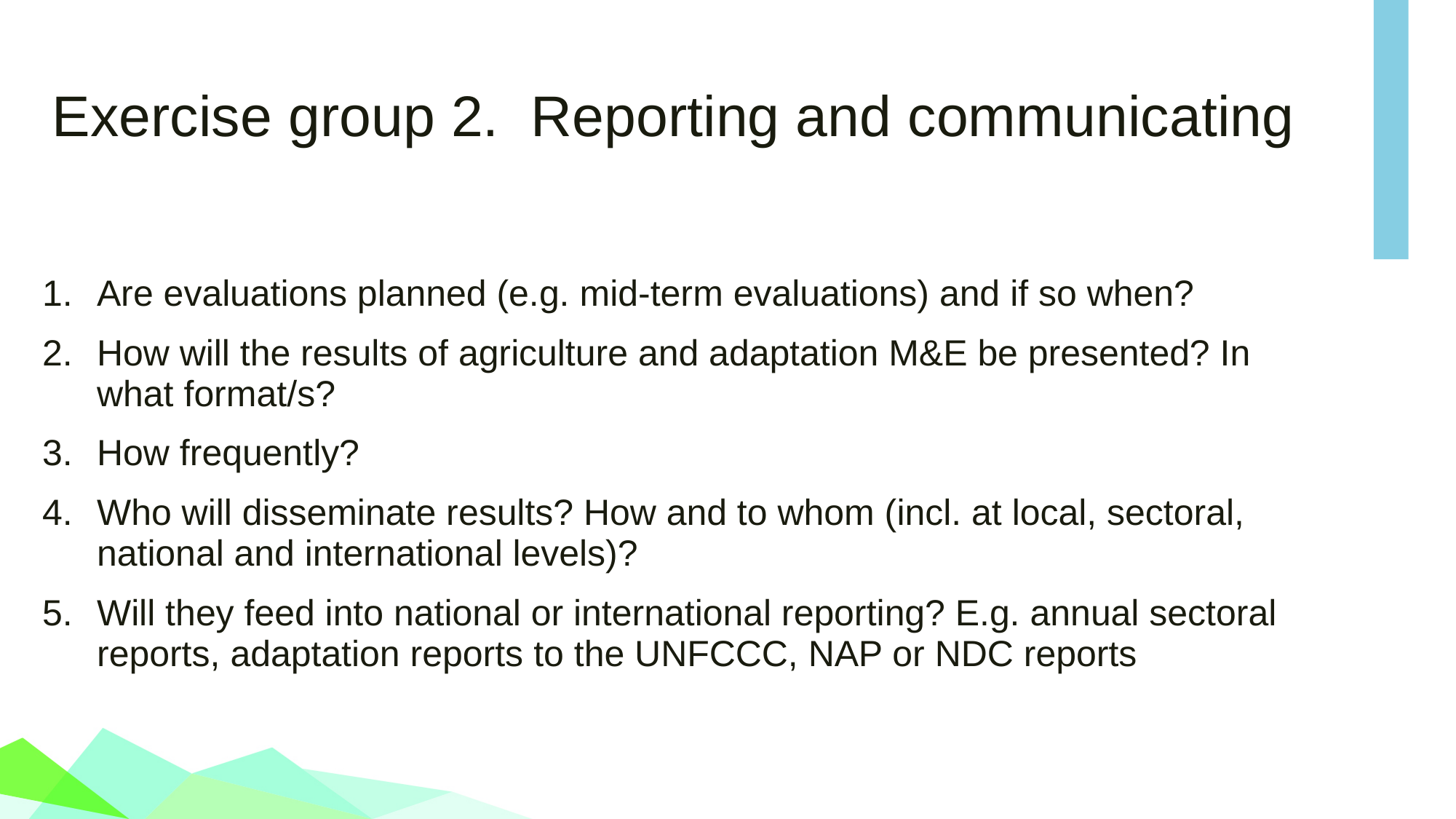

# Exercise group 2.  Reporting and communicating
Are evaluations planned (e.g. mid-term evaluations) and if so when?
How will the results of agriculture and adaptation M&E be presented? In what format/s?
How frequently?
Who will disseminate results? How and to whom (incl. at local, sectoral, national and international levels)?
Will they feed into national or international reporting? E.g. annual sectoral reports, adaptation reports to the UNFCCC, NAP or NDC reports